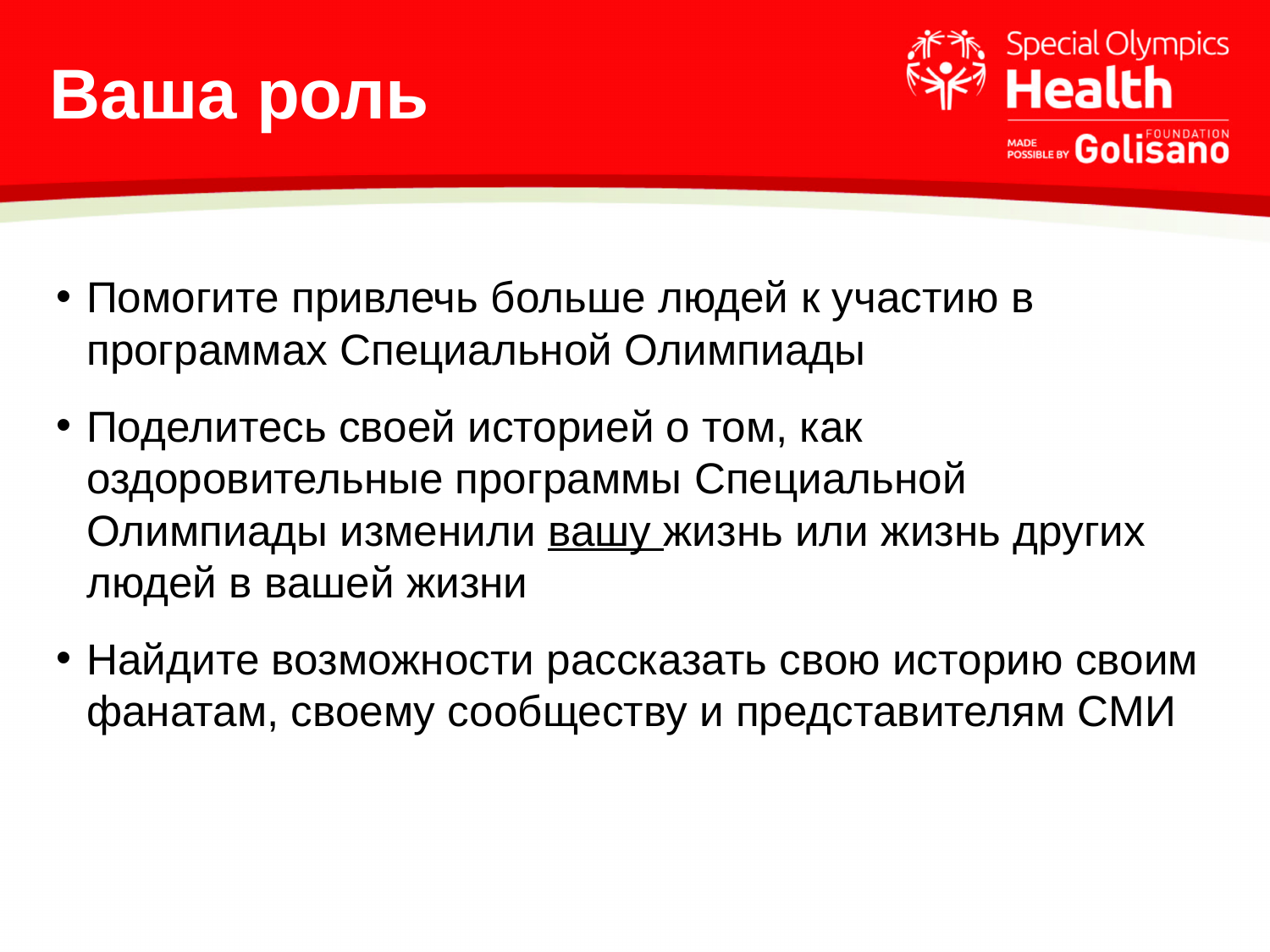

# Ваша роль
Помогите привлечь больше людей к участию в программах Специальной Олимпиады
Поделитесь своей историей о том, как оздоровительные программы Специальной Олимпиады изменили вашу жизнь или жизнь других людей в вашей жизни
Найдите возможности рассказать свою историю своим фанатам, своему сообществу и представителям СМИ

Репортеры освещают больше, чем один ритм
Не только отвечать за публикацию истории, но и целый день вести твиттер, быть автором блога, снимать видео
Мы живем в условиях 24-часовых новостей
За контент идет жесткая конкуренция